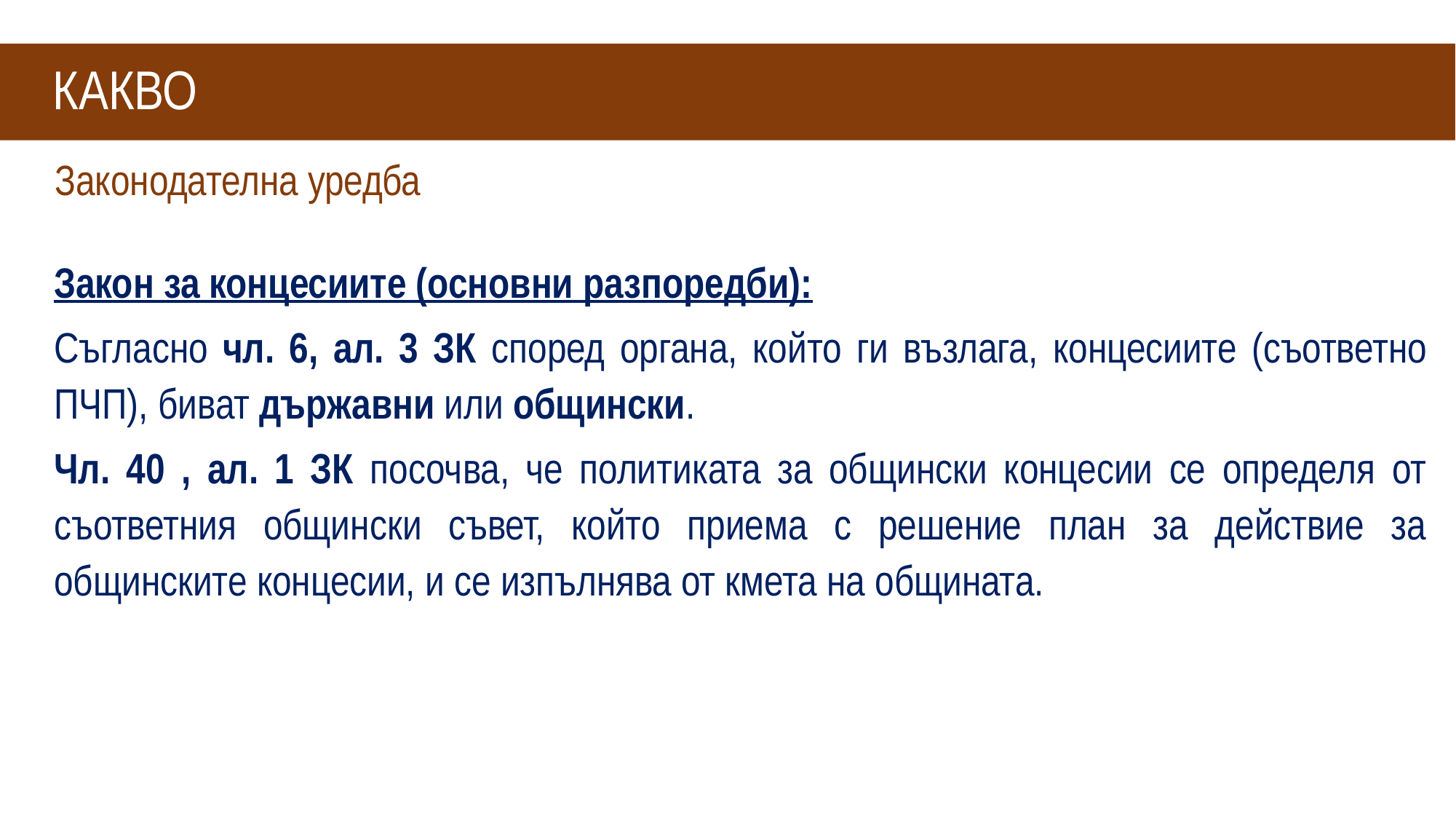

# КАКВО
Законодателна уредба
Закон за концесиите (основни разпоредби):
Съгласно чл. 6, ал. 3 ЗК според органа, който ги възлага, концесиите (съответно ПЧП), биват държавни или общински.
Чл. 40 , ал. 1 ЗК посочва, че политиката за общински концесии се определя от съответния общински съвет, който приема с решение план за действие за общинските концесии, и се изпълнява от кмета на общината.